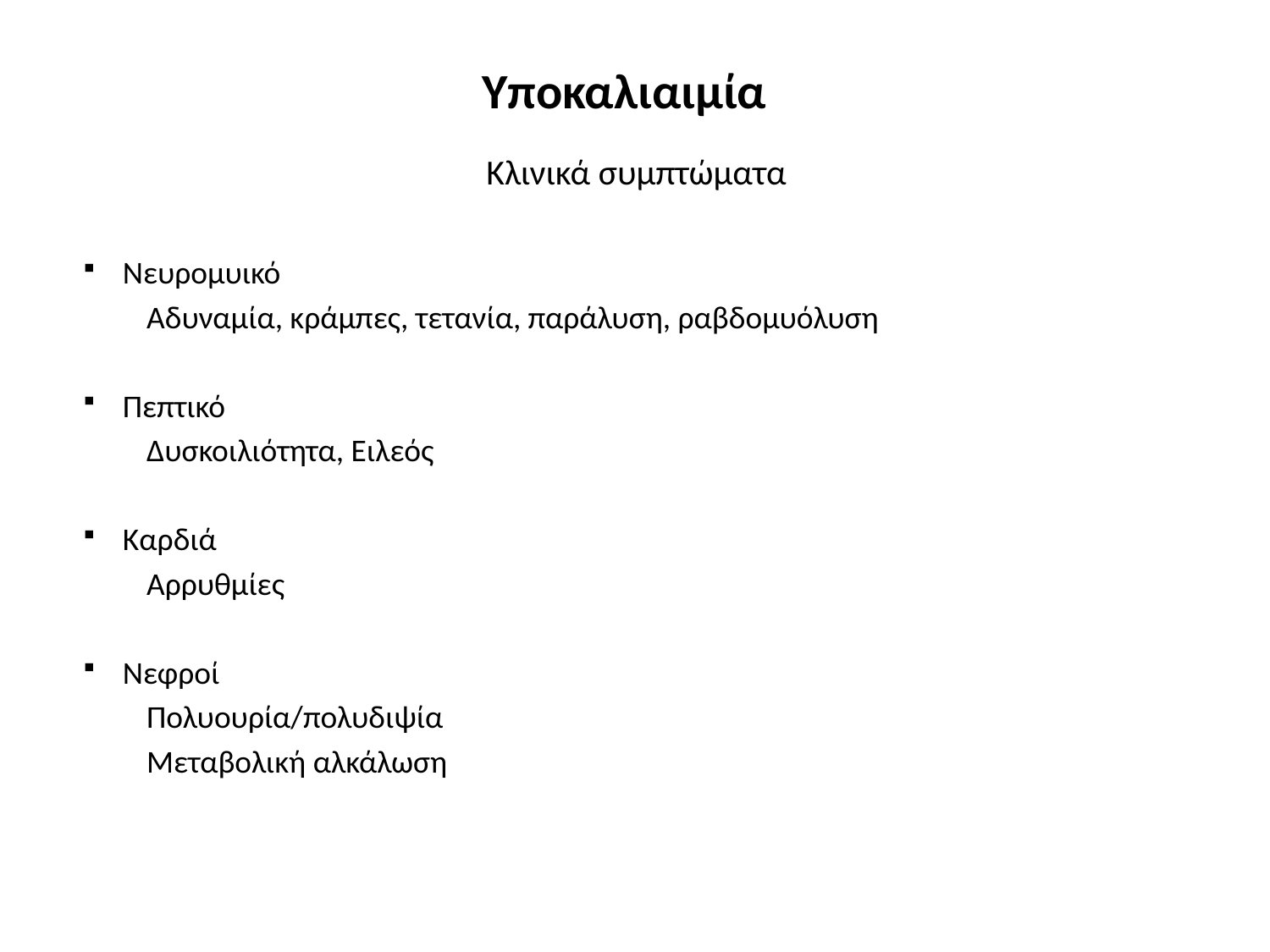

# Υποκαλιαιμία
Κλινικά συμπτώματα
Νευρομυικό
Αδυναμία, κράμπες, τετανία, παράλυση, ραβδομυόλυση

Πεπτικό
Δυσκοιλιότητα, Ειλεός

Καρδιά
Αρρυθμίες

Νεφροί
Πολυουρία/πολυδιψία
Μεταβολική αλκάλωση